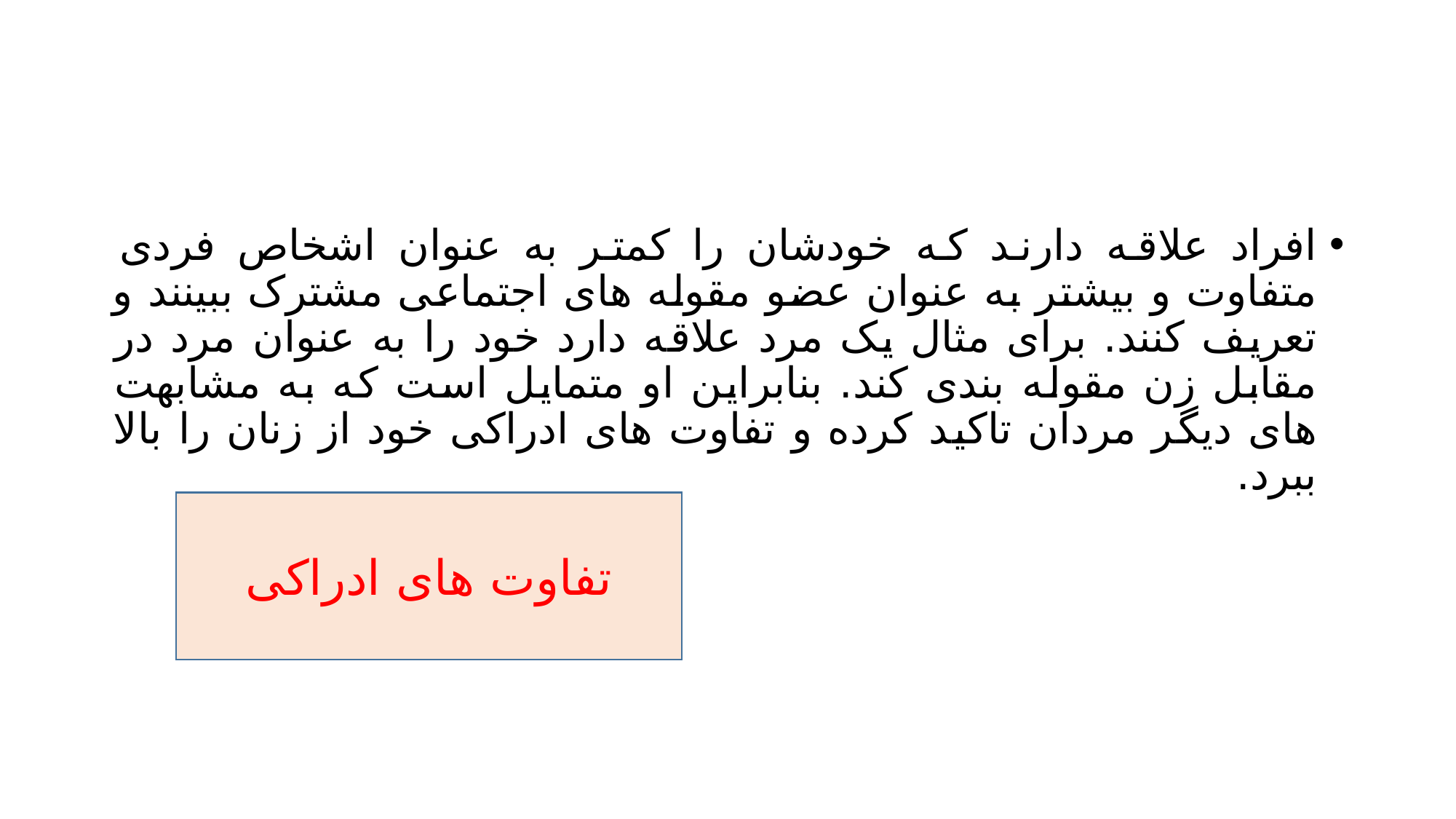

#
افراد علاقه دارند که خودشان را کمتر به عنوان اشخاص فردی متفاوت و بیشتر به عنوان عضو مقوله های اجتماعی مشترک ببینند و تعریف کنند. برای مثال یک مرد علاقه دارد خود را به عنوان مرد در مقابل زن مقوله بندی کند. بنابراین او متمایل است که به مشابهت های دیگر مردان تاکید کرده و تفاوت های ادراکی خود از زنان را بالا ببرد.
تفاوت های ادراکی